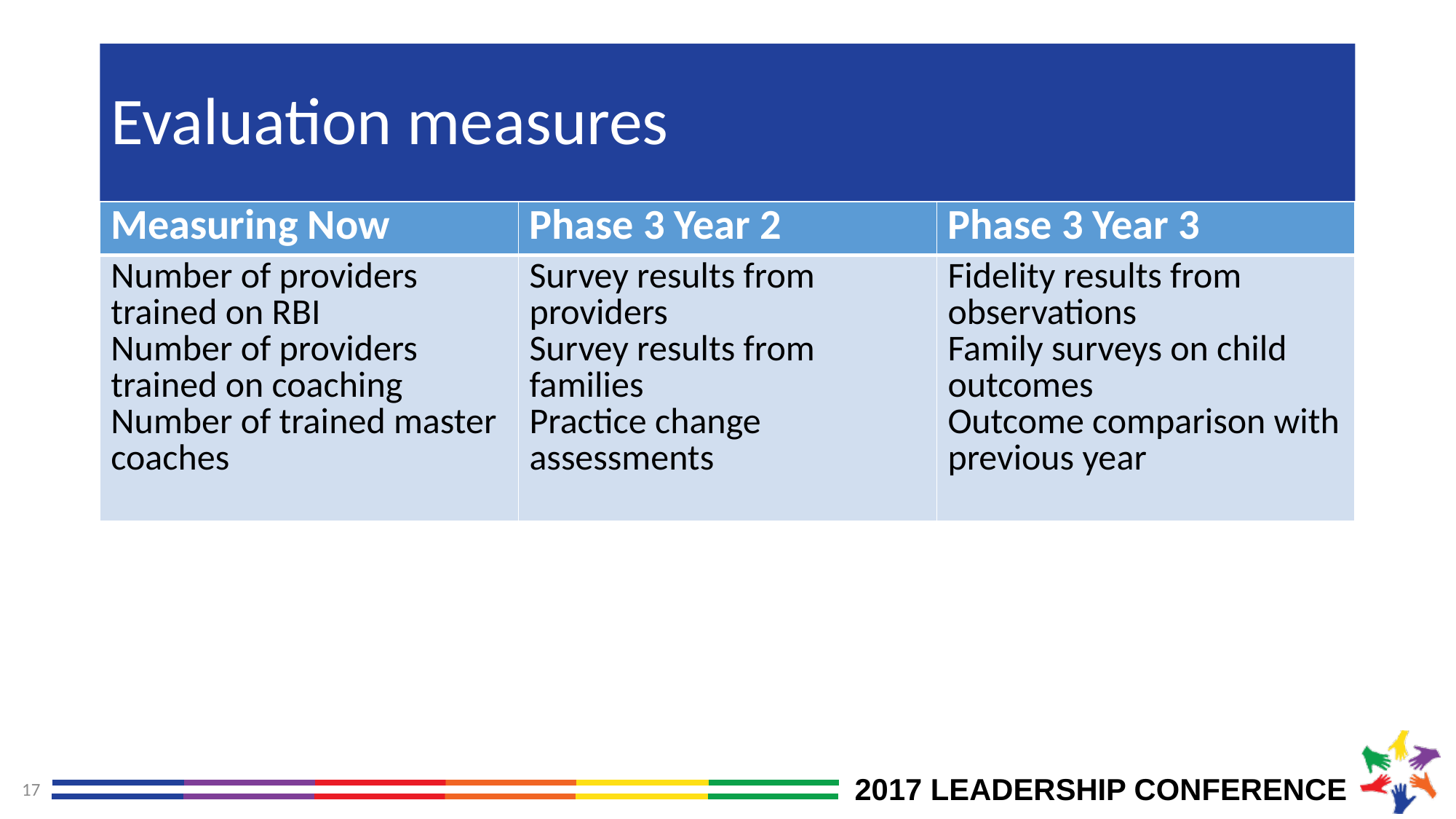

# Evaluation measures
| Measuring Now | Phase 3 Year 2 | Phase 3 Year 3 |
| --- | --- | --- |
| Number of providers trained on RBI Number of providers trained on coaching Number of trained master coaches | Survey results from providers Survey results from families Practice change assessments | Fidelity results from observations Family surveys on child outcomes Outcome comparison with previous year |
17